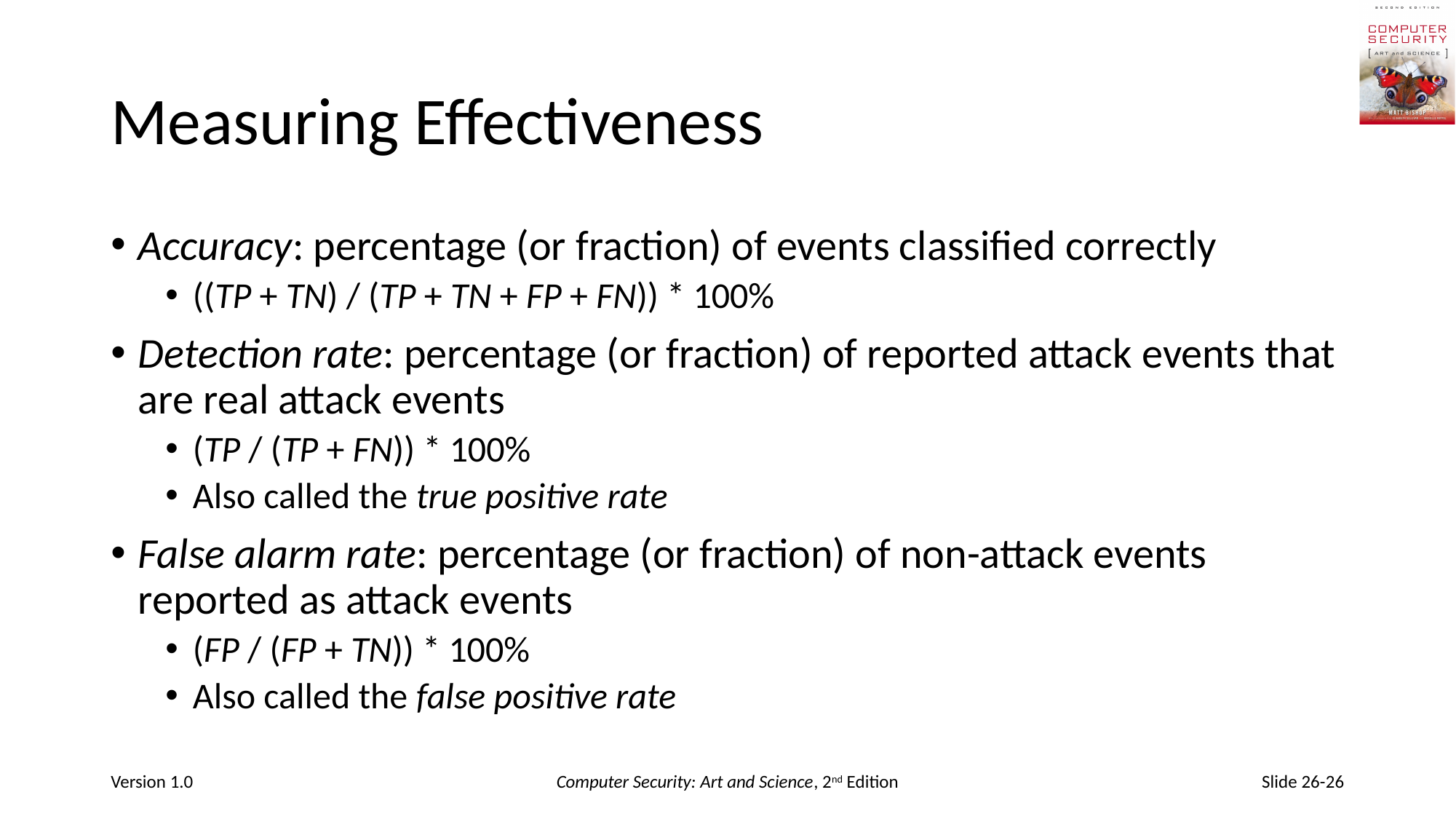

# Measuring Effectiveness
Accuracy: percentage (or fraction) of events classified correctly
((TP + TN) / (TP + TN + FP + FN)) * 100%
Detection rate: percentage (or fraction) of reported attack events that are real attack events
(TP / (TP + FN)) * 100%
Also called the true positive rate
False alarm rate: percentage (or fraction) of non-attack events reported as attack events
(FP / (FP + TN)) * 100%
Also called the false positive rate
Version 1.0
Computer Security: Art and Science, 2nd Edition
Slide 26-26